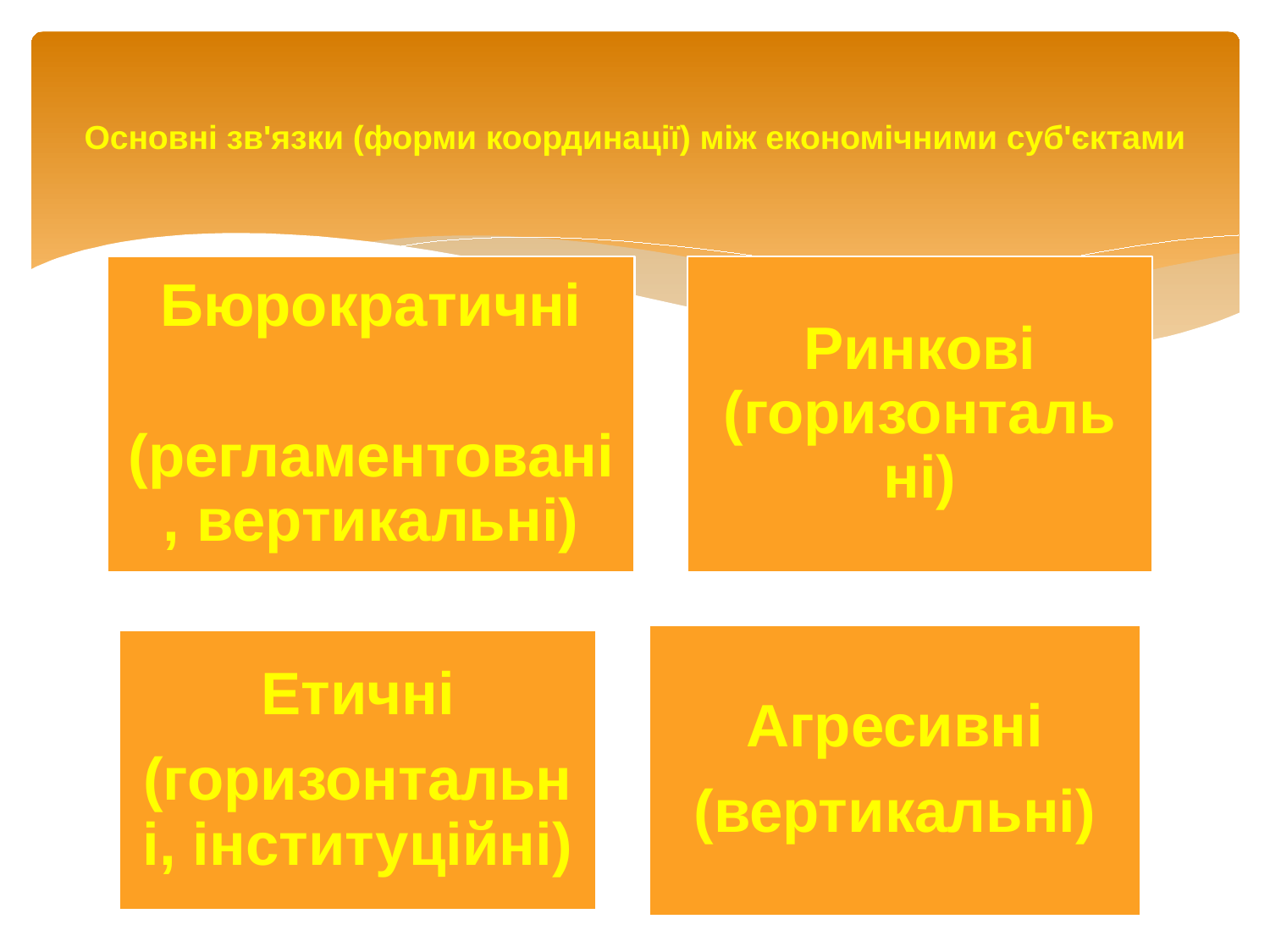

# Основні зв'язки (форми координації) між економічними суб'єктами
Бюрократичні
 (регламентовані, вертикальні)
Ринкові (горизонтальні)
Етичні
(горизонтальні, інституційні)
Агресивні
(вертикальні)